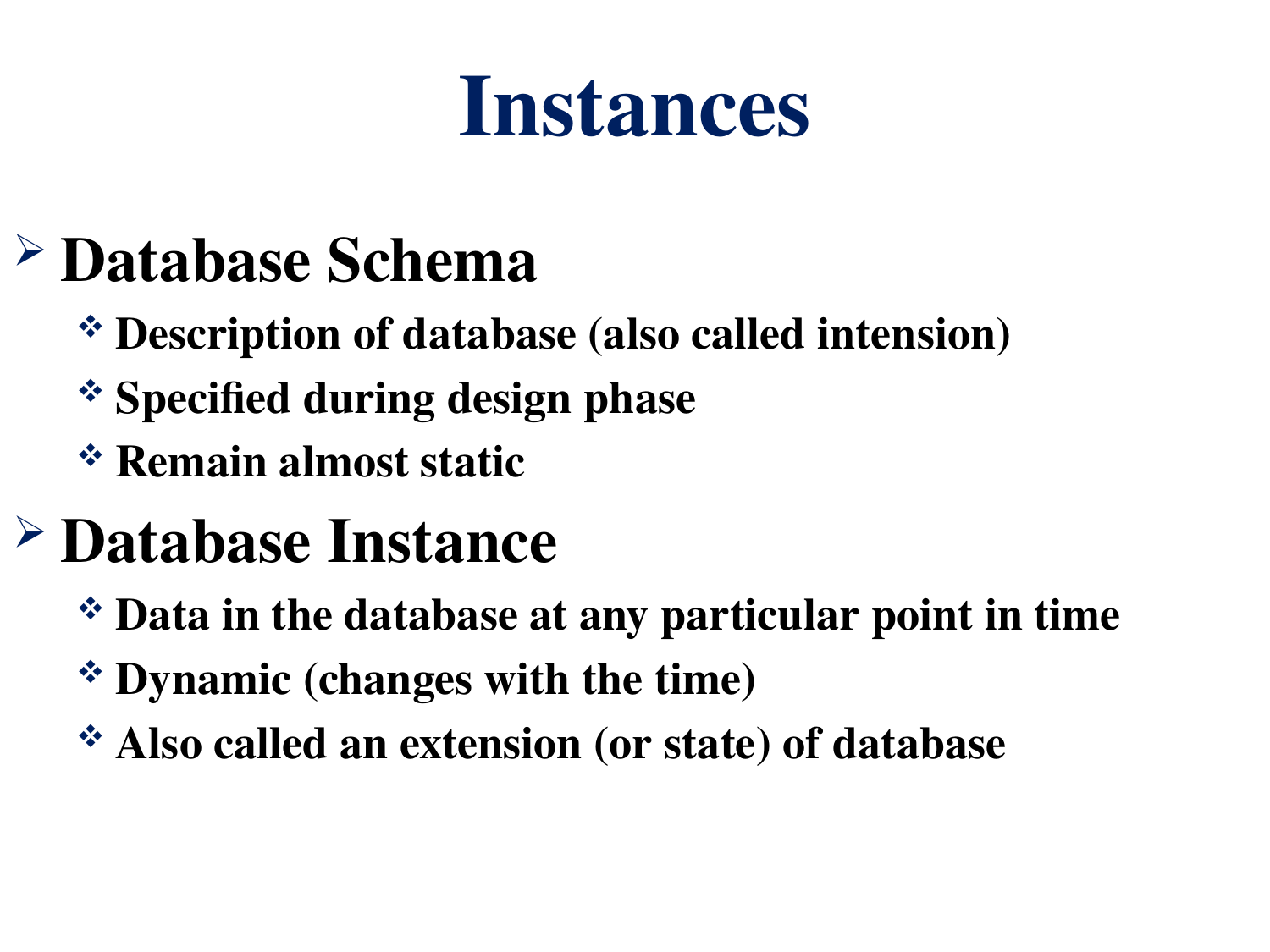

# Instances
Database Schema
Description of database (also called intension)
Specified during design phase
Remain almost static
Database Instance
Data in the database at any particular point in time
Dynamic (changes with the time)
Also called an extension (or state) of database